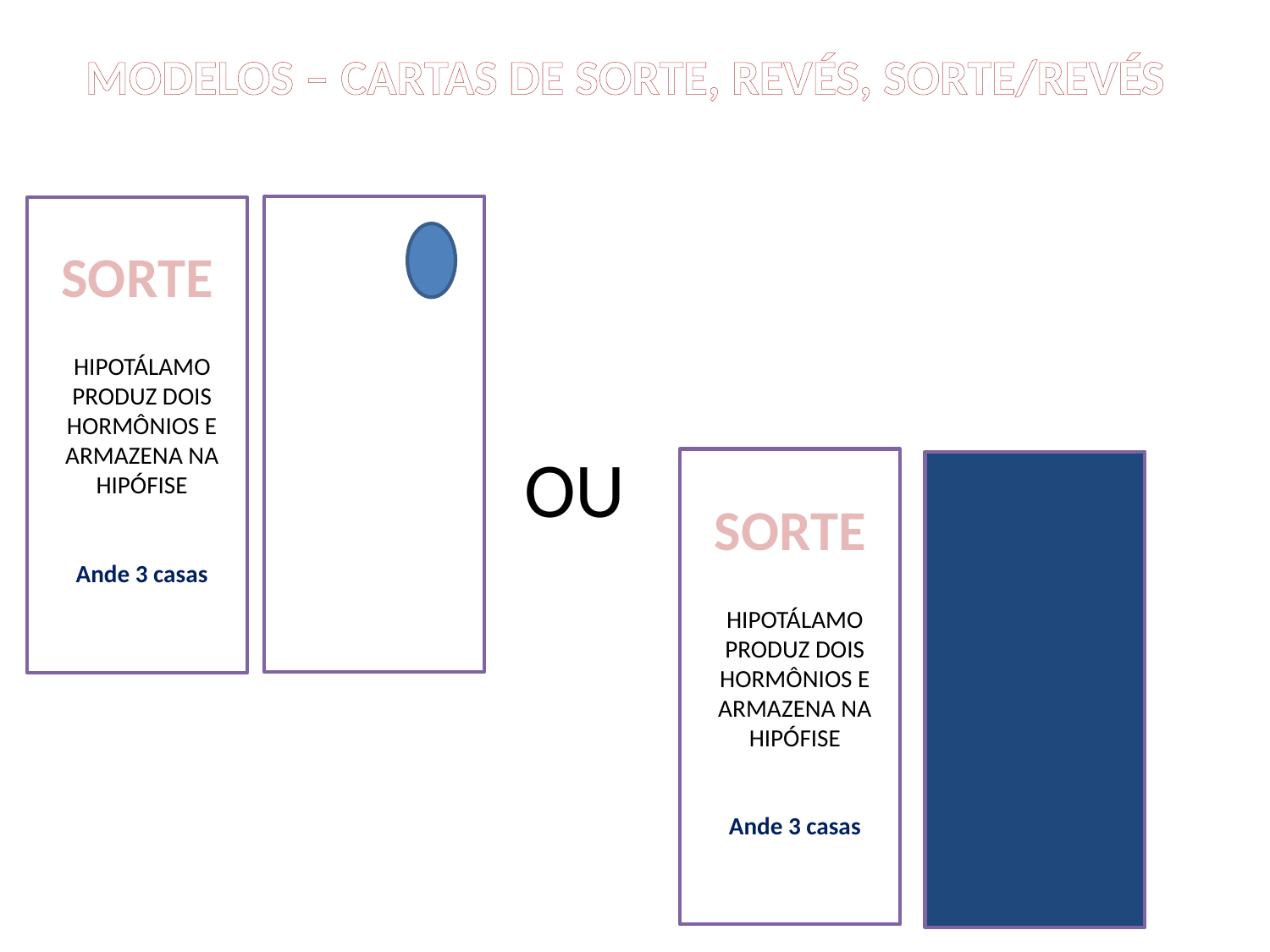

MODELOS – CARTAS DE SORTE, REVÉS, SORTE/REVÉS

SORTE
HIPOTÁLAMO PRODUZ DOIS HORMÔNIOS E ARMAZENA NA HIPÓFISE

Ande 3 casas
OU

SORTE
HIPOTÁLAMO PRODUZ DOIS HORMÔNIOS E ARMAZENA NA HIPÓFISE

Ande 3 casas